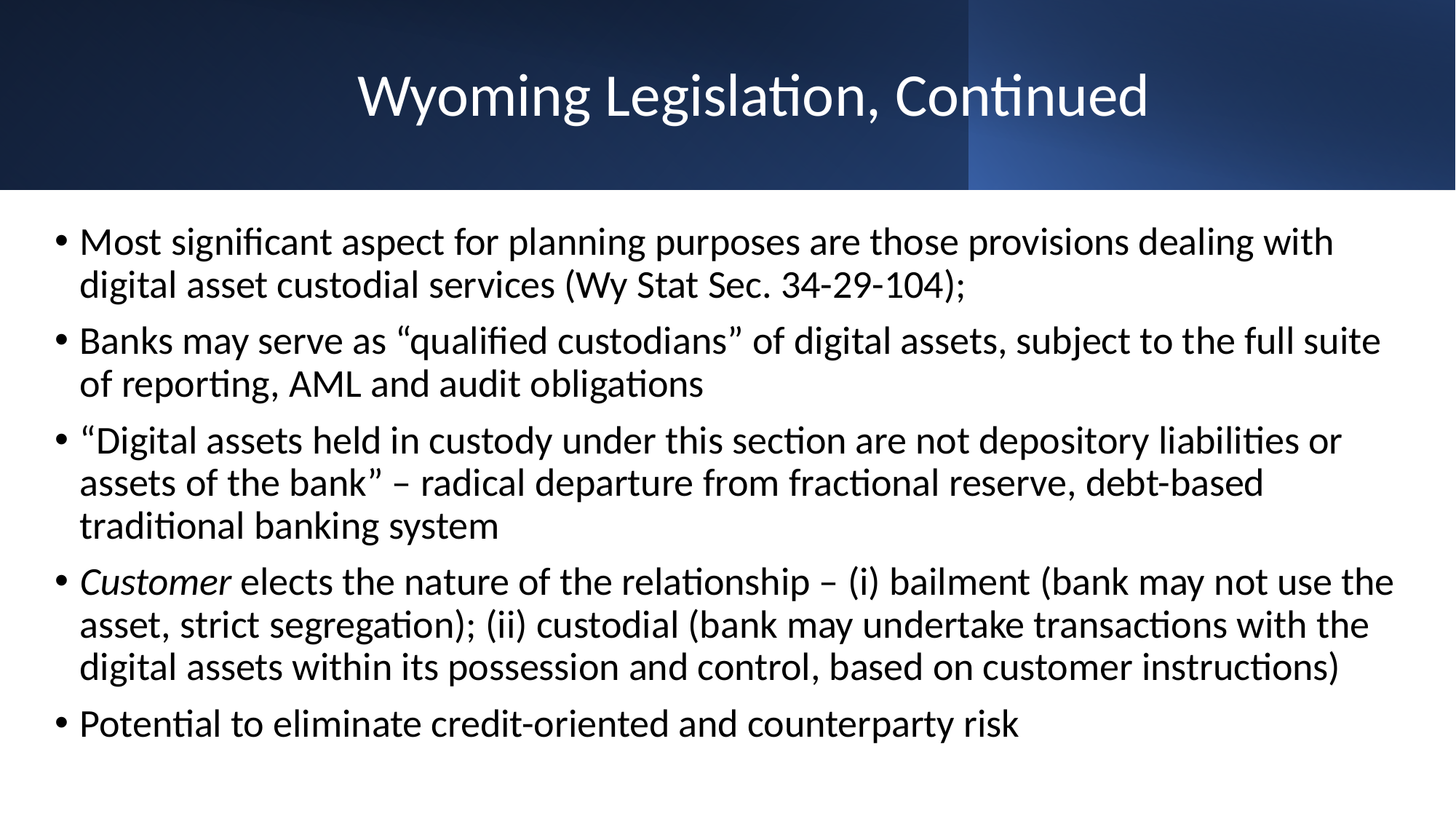

# Wyoming Legislation, Continued
Most significant aspect for planning purposes are those provisions dealing with digital asset custodial services (Wy Stat Sec. 34-29-104);
Banks may serve as “qualified custodians” of digital assets, subject to the full suite of reporting, AML and audit obligations
“Digital assets held in custody under this section are not depository liabilities or assets of the bank” – radical departure from fractional reserve, debt-based traditional banking system
Customer elects the nature of the relationship – (i) bailment (bank may not use the asset, strict segregation); (ii) custodial (bank may undertake transactions with the digital assets within its possession and control, based on customer instructions)
Potential to eliminate credit-oriented and counterparty risk